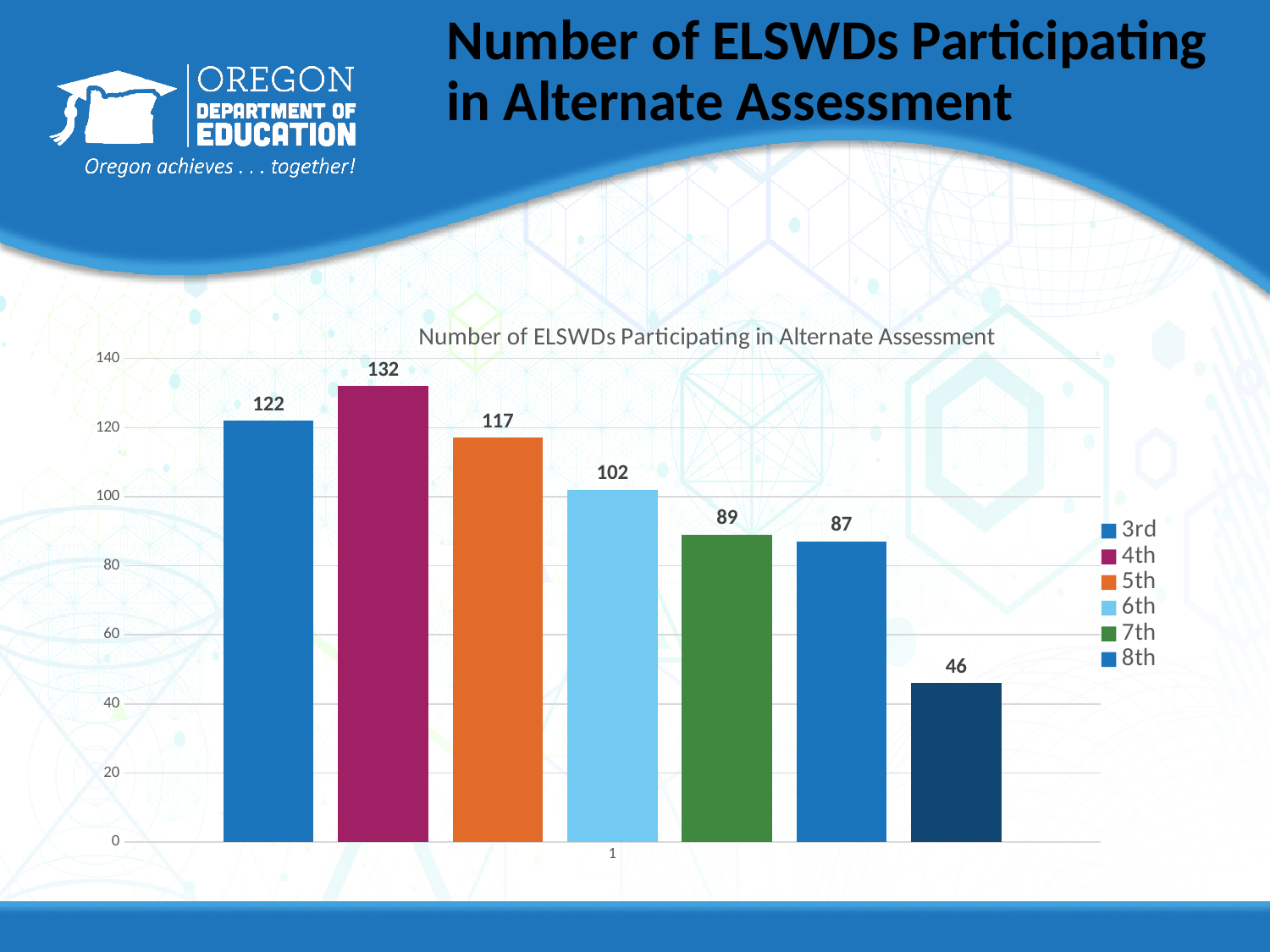

# Number of ELSWDs Participating in Alternate Assessment

### Chart: Number of ELSWDs Participating in Alternate Assessment

| Category |  |  |  |  |  |  |  |
|---|---|---|---|---|---|---|---|